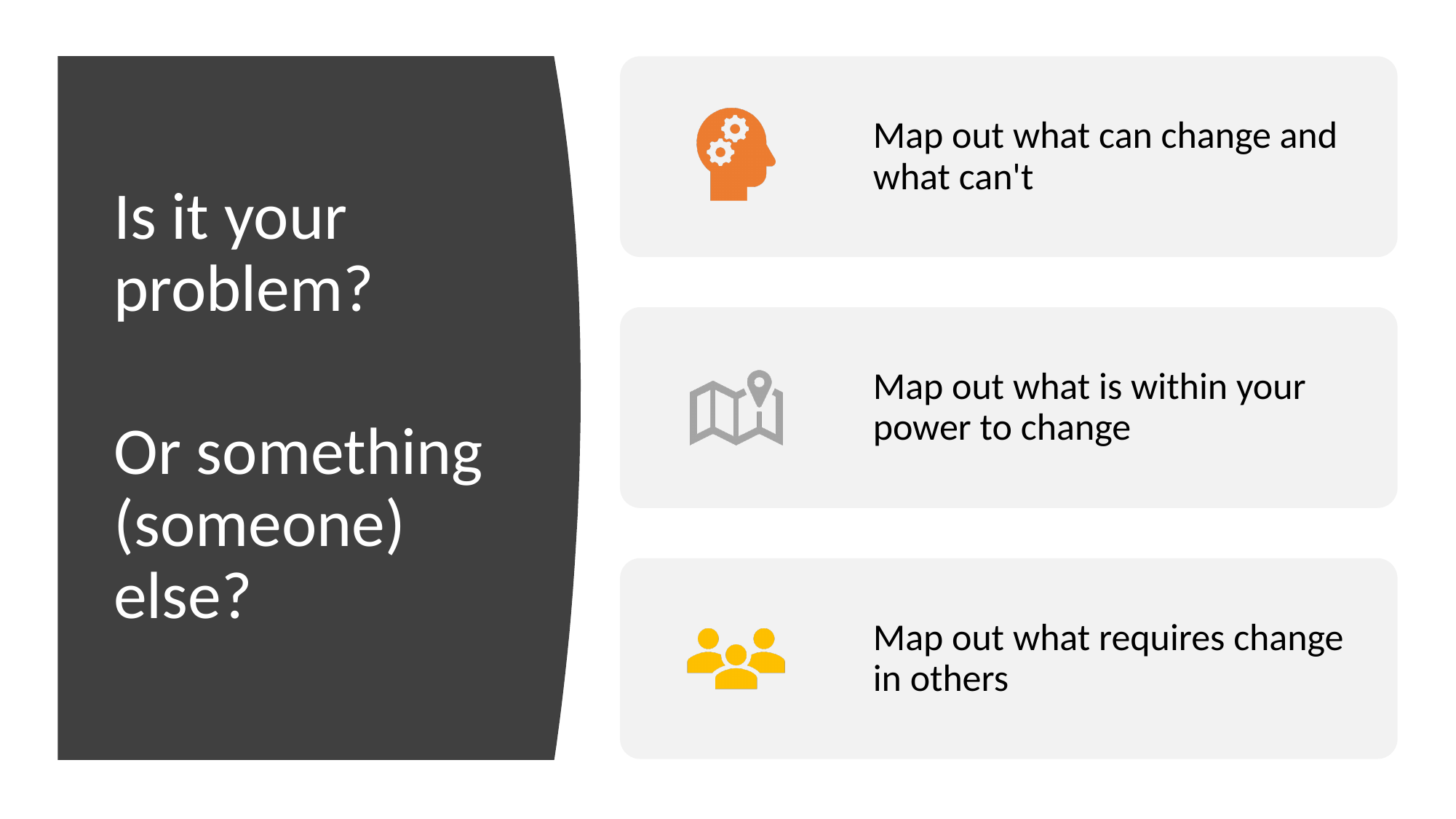

Map out what can change and what can't
Map out what is within your power to change
Map out what requires change in others

Is it your problem?

Or something (someone) else?